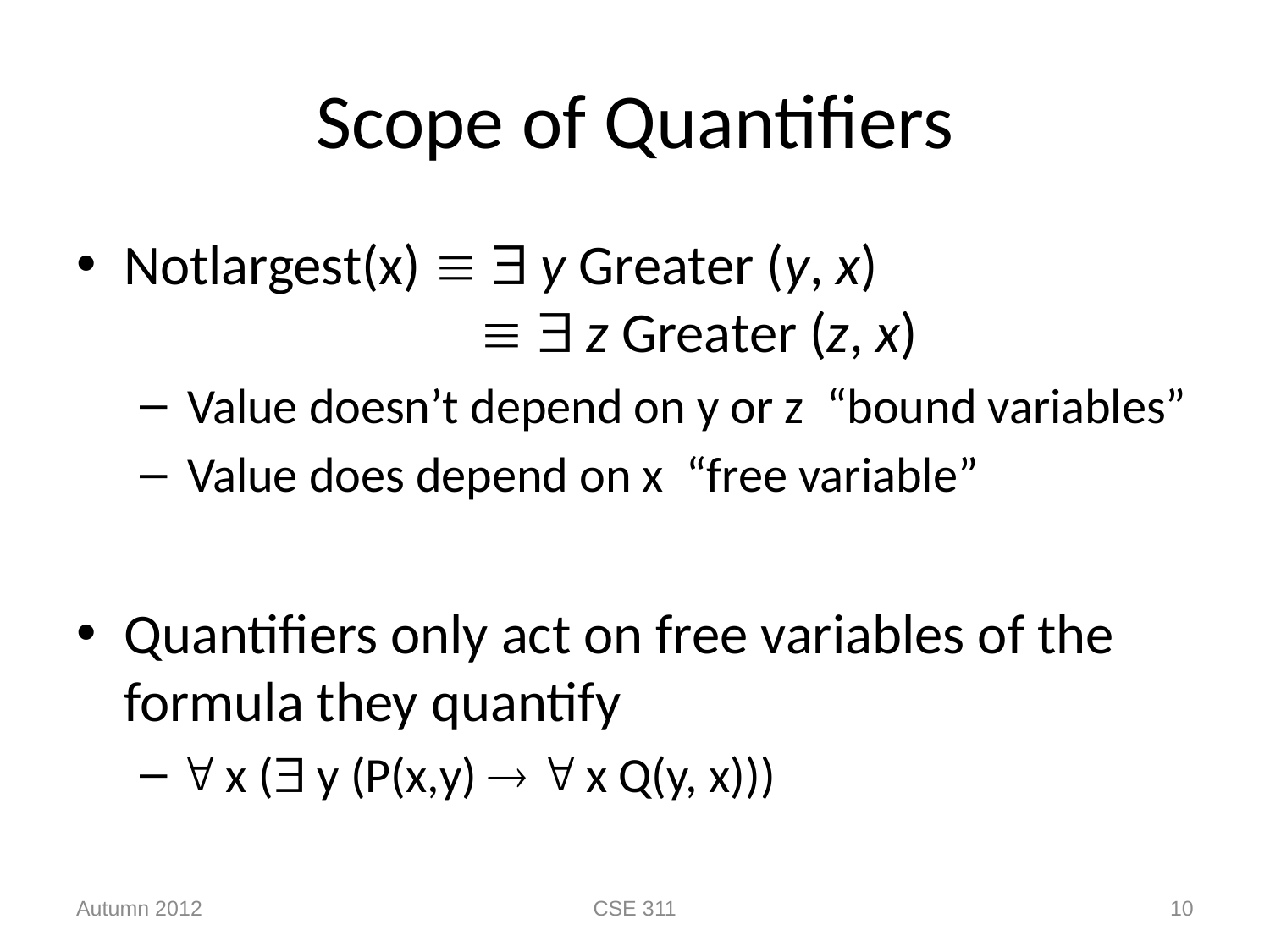

# Scope of Quantifiers
Notlargest(x) ≡ ∃ y Greater (y, x)                            	                  ≡ ∃ z Greater (z, x)
Value doesn’t depend on y or z  “bound variables”
Value does depend on x  “free variable”

Quantifiers only act on free variables of the formula they quantify
∀ x (∃ y (P(x,y) → ∀ x Q(y, x)))

Autumn 2012
CSE 311
10